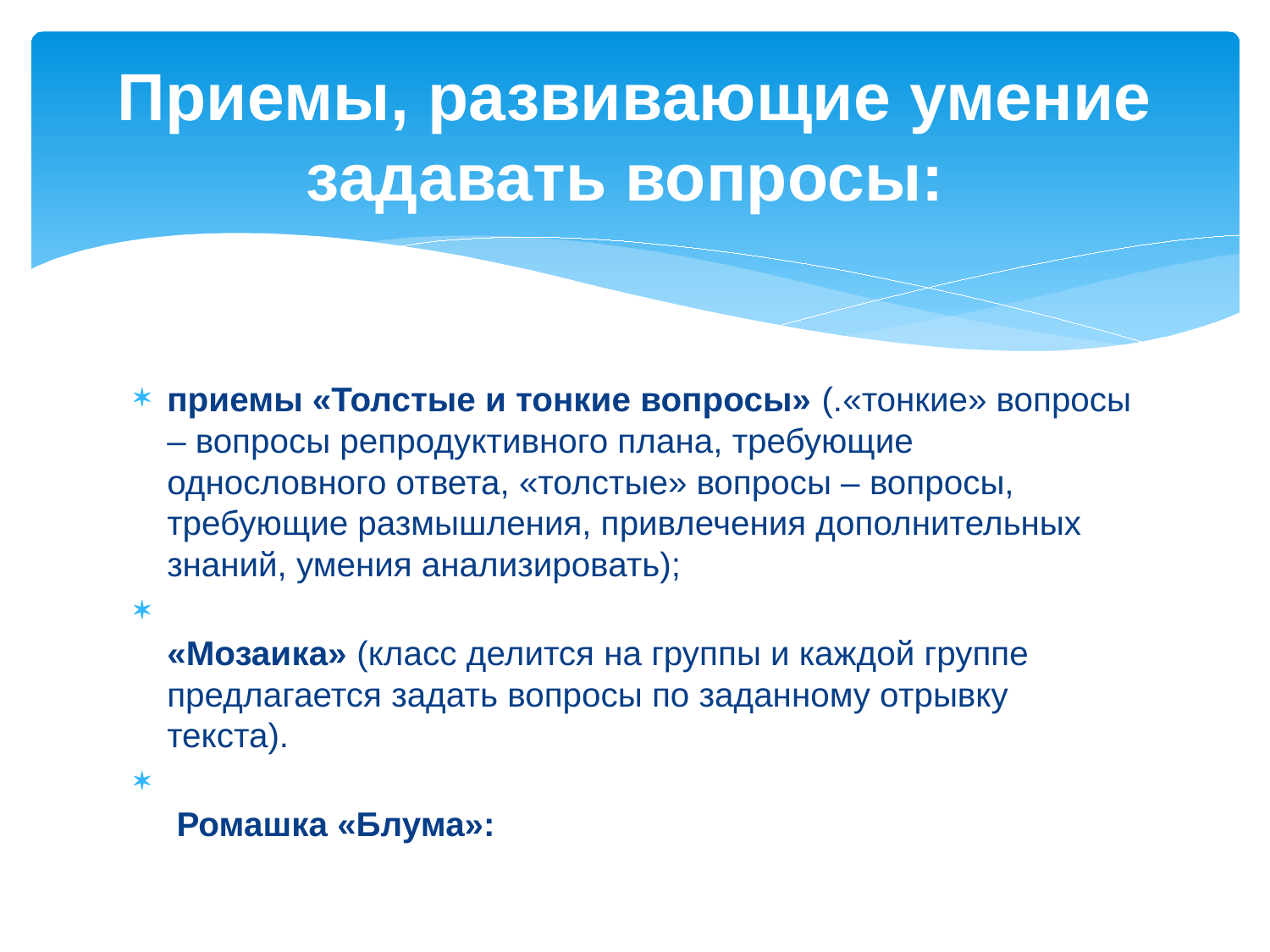

# Приемы, развивающие умение задавать вопросы:
приемы «Толстые и тонкие вопросы» (.«тонкие» вопросы – вопросы репродуктивного плана, требующие однословного ответа, «толстые» вопросы – вопросы, требующие размышления, привлечения дополнительных знаний, умения анализировать);
«Мозаика» (класс делится на группы и каждой группе предлагается задать вопросы по заданному отрывку текста).
 Ромашка «Блума»: